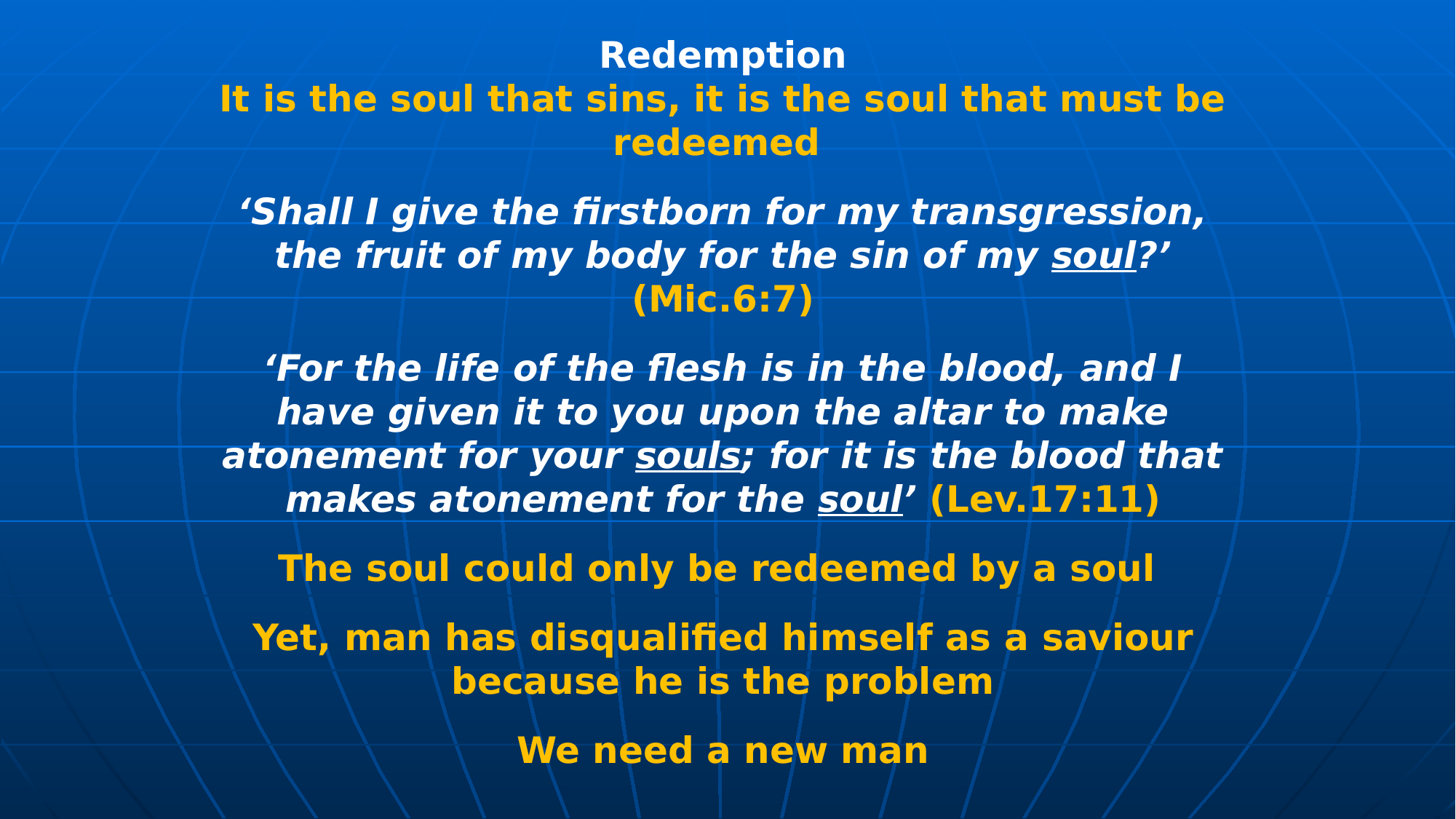

# Redemption It is the soul that sins, it is the soul that must be redeemed ‘Shall I give the firstborn for my transgression, the fruit of my body for the sin of my soul?’ (Mic.6:7) ‘For the life of the flesh is in the blood, and I have given it to you upon the altar to make atonement for your souls; for it is the blood that makes atonement for the soul’ (Lev.17:11) The soul could only be redeemed by a soul Yet, man has disqualified himself as a saviour because he is the problem We need a new man